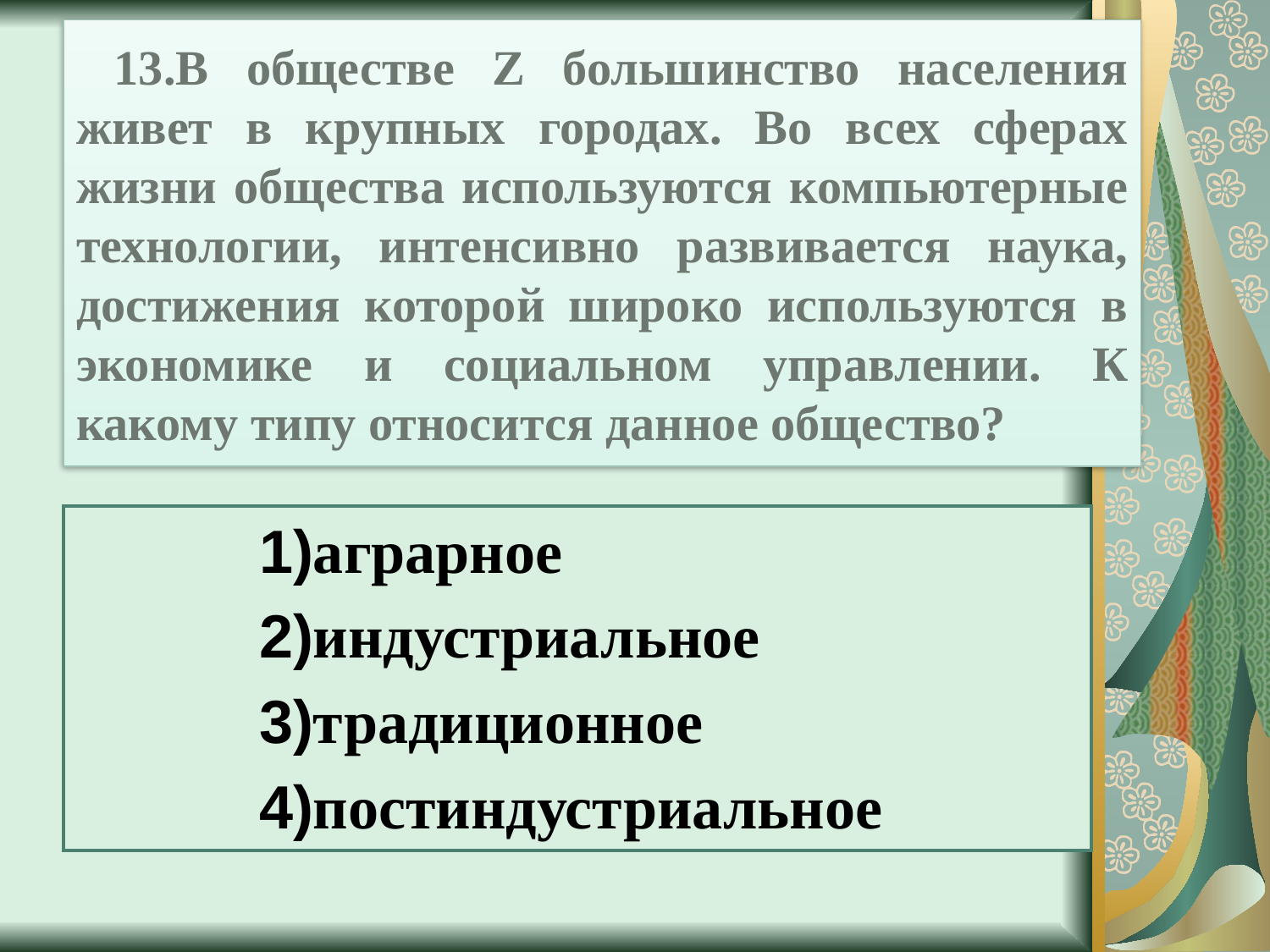

# 13.В обществе Z большинство населения живет в крупных городах. Во всех сферах жизни общества используются компьютерные технологии, интенсивно развивается наука, достижения которой широко используются в экономике и социальном управлении. К какому типу относится данное общество?
1)аграрное
2)индустриальное
3)традиционное
4)постиндустриальное